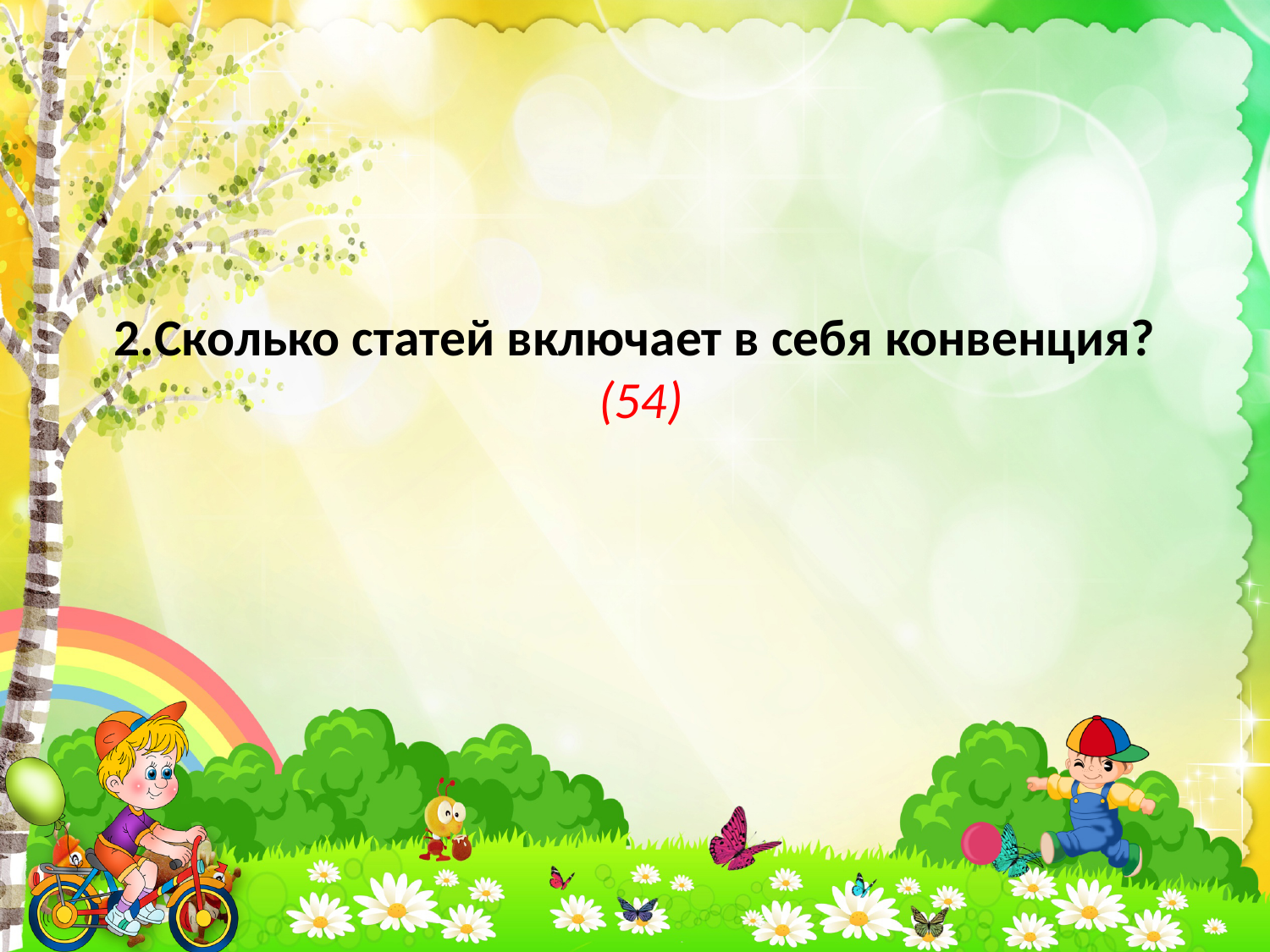

# 2.Сколько статей включает в себя конвенция? (54)